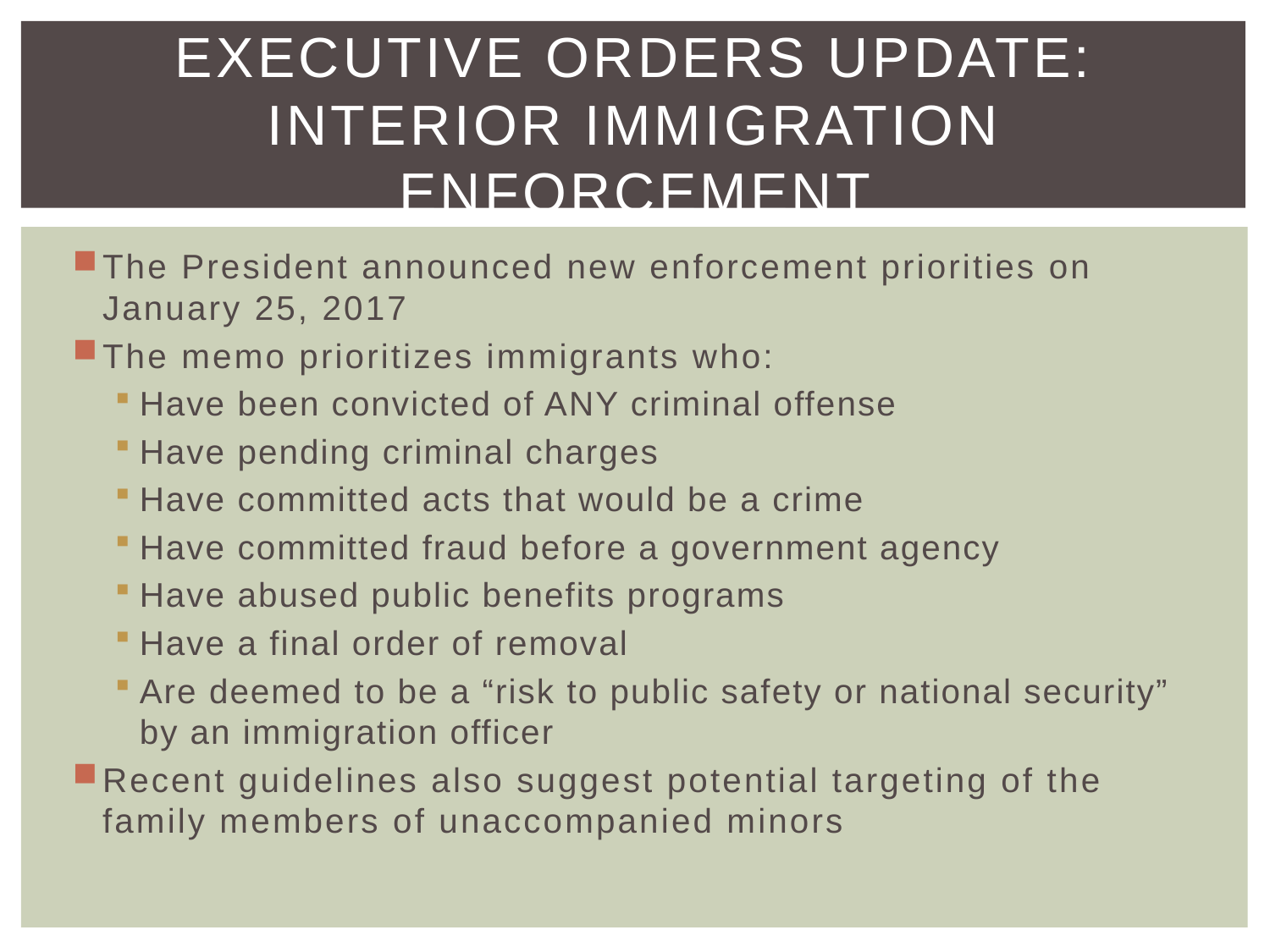

# EXECUTIVE ORDERS UPDATE: INTERIOR IMMIGRATION ENFORCEMENT
The President announced new enforcement priorities on January 25, 2017
The memo prioritizes immigrants who:
Have been convicted of ANY criminal offense
Have pending criminal charges
Have committed acts that would be a crime
Have committed fraud before a government agency
Have abused public benefits programs
Have a final order of removal
Are deemed to be a “risk to public safety or national security” by an immigration officer
Recent guidelines also suggest potential targeting of the family members of unaccompanied minors